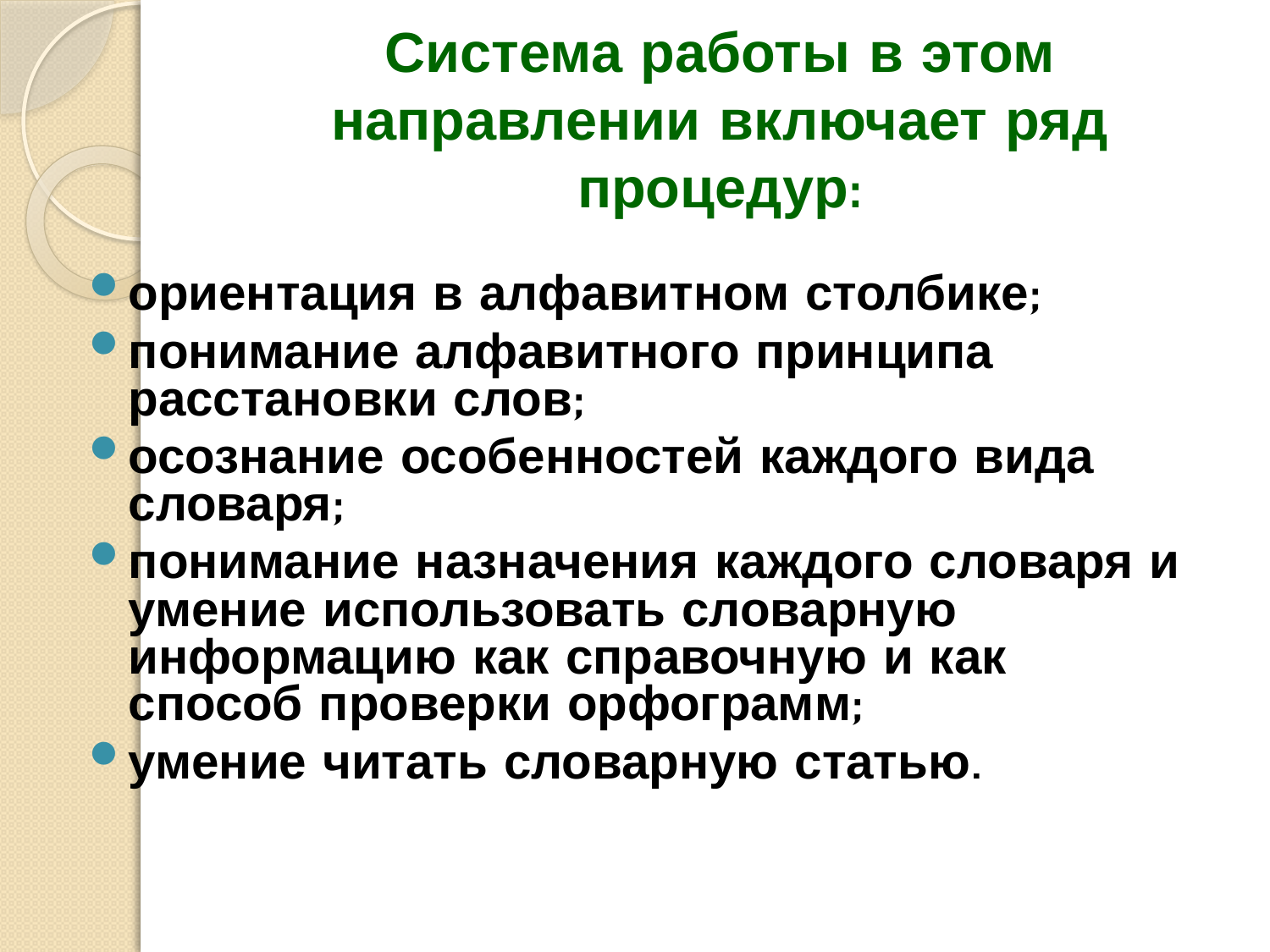

# Система работы в этом направлении включает ряд процедур:
ориентация в алфавитном столбике;
понимание алфавитного принципа расстановки слов;
осознание особенностей каждого вида словаря;
понимание назначения каждого словаря и умение использовать словарную информацию как справочную и как способ проверки орфограмм;
умение читать словарную статью.